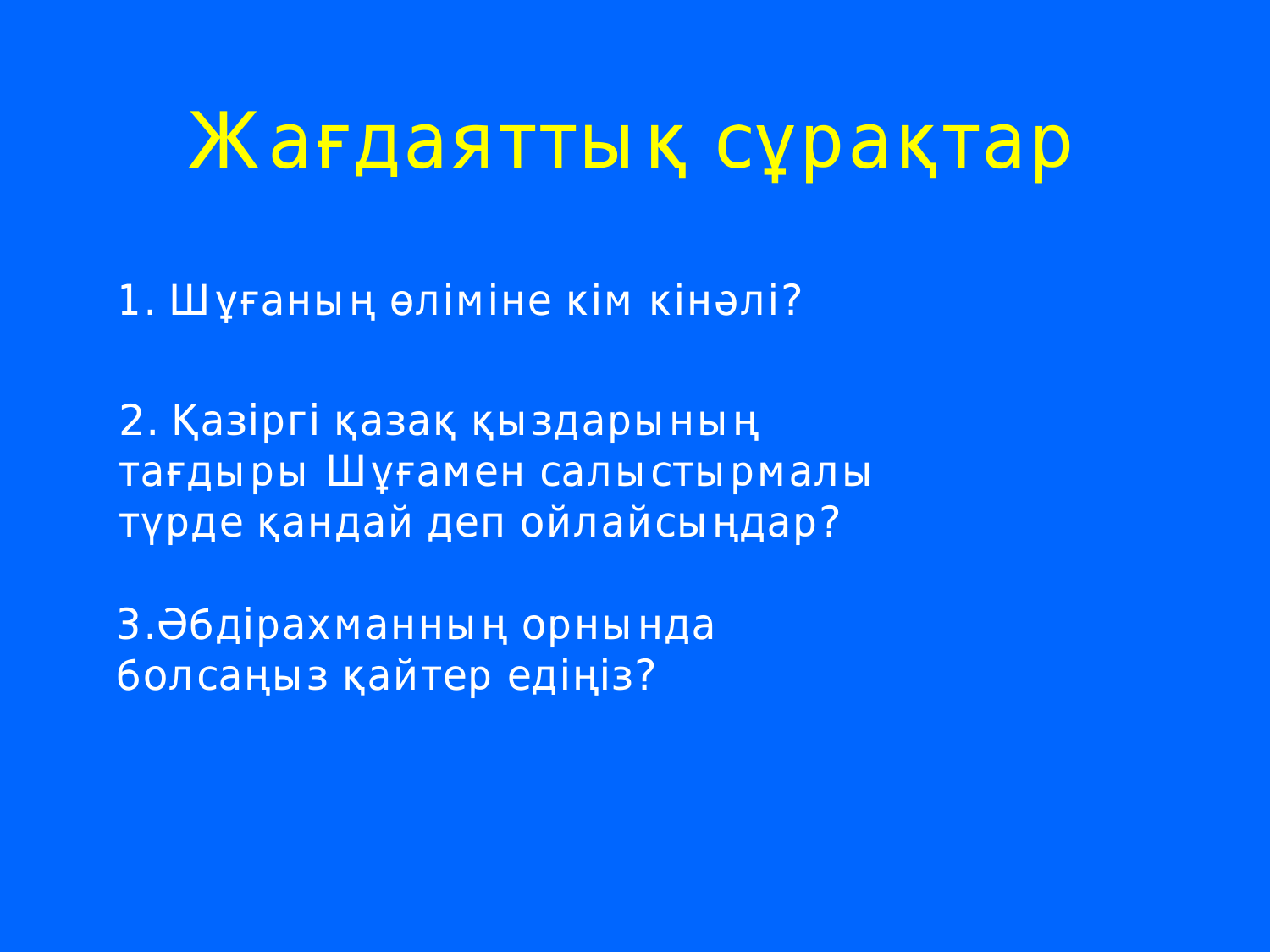

# Жағдаяттық сұрақтар
1. Шұғаның өліміне кім кінәлі?
2. Қазіргі қазақ қыздарының тағдыры Шұғамен салыстырмалы түрде қандай деп ойлайсыңдар?
3.Әбдірахманның орнында болсаңыз қайтер едіңіз?